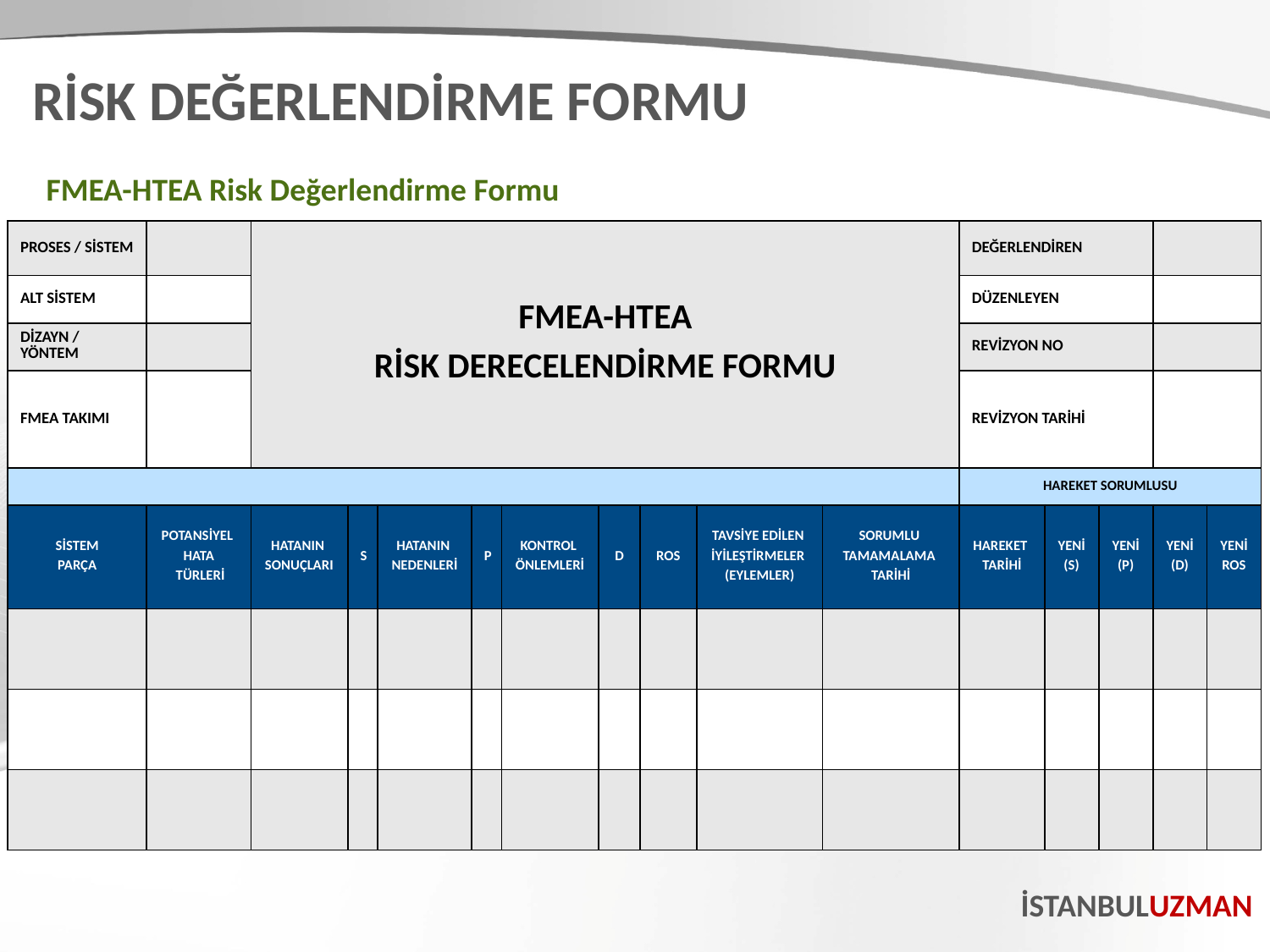

RİSK DEĞERLENDİRME FORMU
FMEA-HTEA Risk Değerlendirme Formu
| PROSES / SİSTEM |  | FMEA-HTEA RİSK DERECELENDİRME FORMU |  |  |  |  |  |  |  |  | DEĞERLENDİREN |  |  |  |  |
| --- | --- | --- | --- | --- | --- | --- | --- | --- | --- | --- | --- | --- | --- | --- | --- |
| ALT SİSTEM |  |  |  |  |  |  |  |  |  |  | DÜZENLEYEN |  |  |  |  |
| DİZAYN / YÖNTEM |  |  |  |  |  |  |  |  |  |  | REVİZYON NO |  |  |  |  |
| FMEA TAKIMI |  |  |  |  |  |  |  |  |  |  | REVİZYON TARİHİ |  |  |  |  |
|  |  |  |  |  |  |  |  |  |  |  | HAREKET SORUMLUSU |  |  |  |  |
| SİSTEM PARÇA | POTANSİYEL HATA TÜRLERİ | HATANIN SONUÇLARI | S | HATANIN NEDENLERİ | P | KONTROL ÖNLEMLERİ | D | ROS | TAVSİYE EDİLEN İYİLEŞTİRMELER (EYLEMLER) | SORUMLU TAMAMALAMA TARİHİ | HAREKET TARİHİ | YENİ (S) | YENİ (P) | YENİ (D) | YENİ ROS |
|  |  |  |  |  |  |  |  |  |  |  |  |  |  |  |  |
|  |  |  |  |  |  |  |  |  |  |  |  |  |  |  |  |
|  |  |  |  |  |  |  |  |  |  |  |  |  |  |  |  |
İSTANBULUZMAN